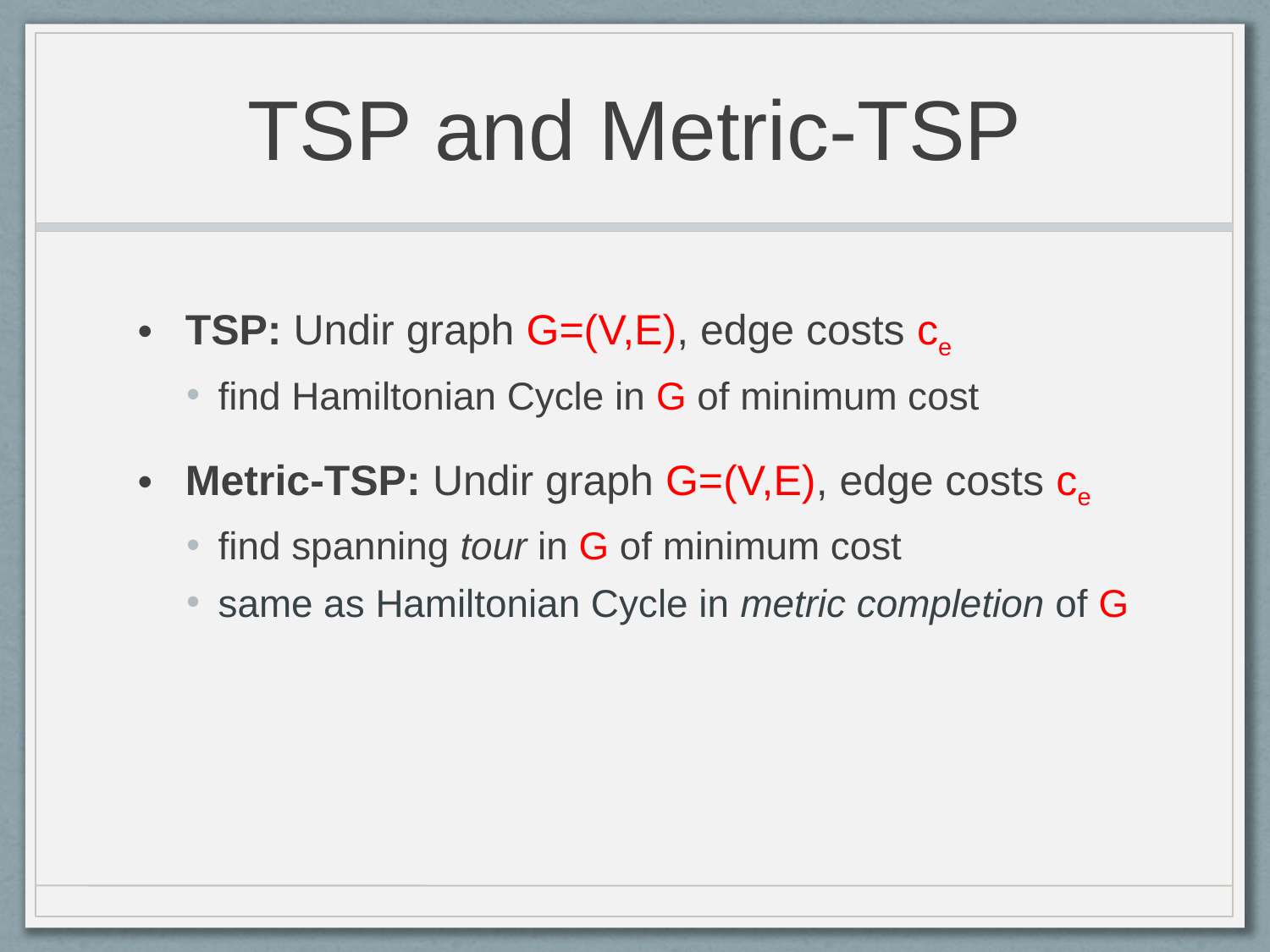

# TSP and Metric-TSP
TSP: Undir graph G=(V,E), edge costs ce
find Hamiltonian Cycle in G of minimum cost
Metric-TSP: Undir graph G=(V,E), edge costs ce
find spanning tour in G of minimum cost
same as Hamiltonian Cycle in metric completion of G